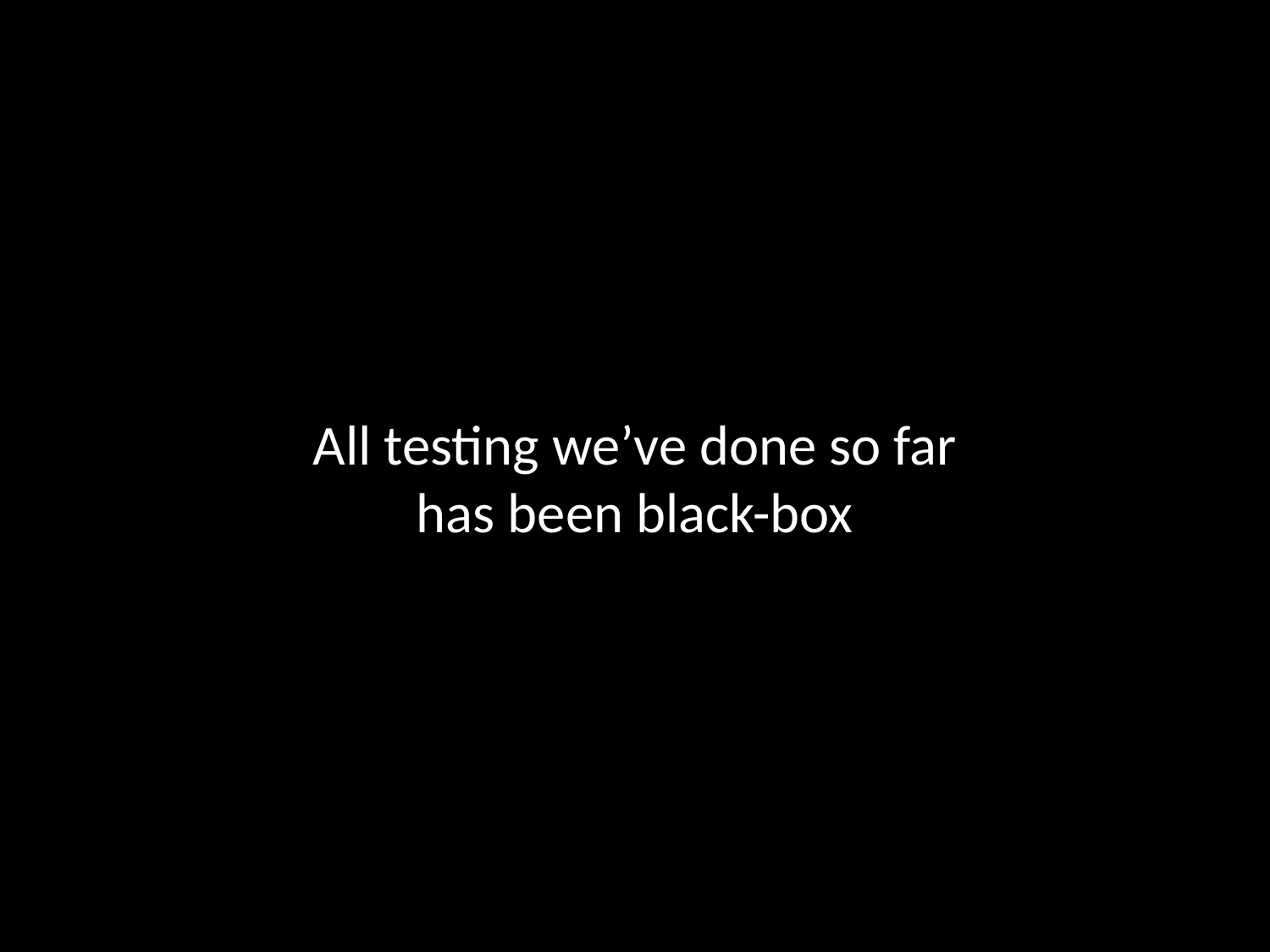

# All testing we’ve done so far has been black-box